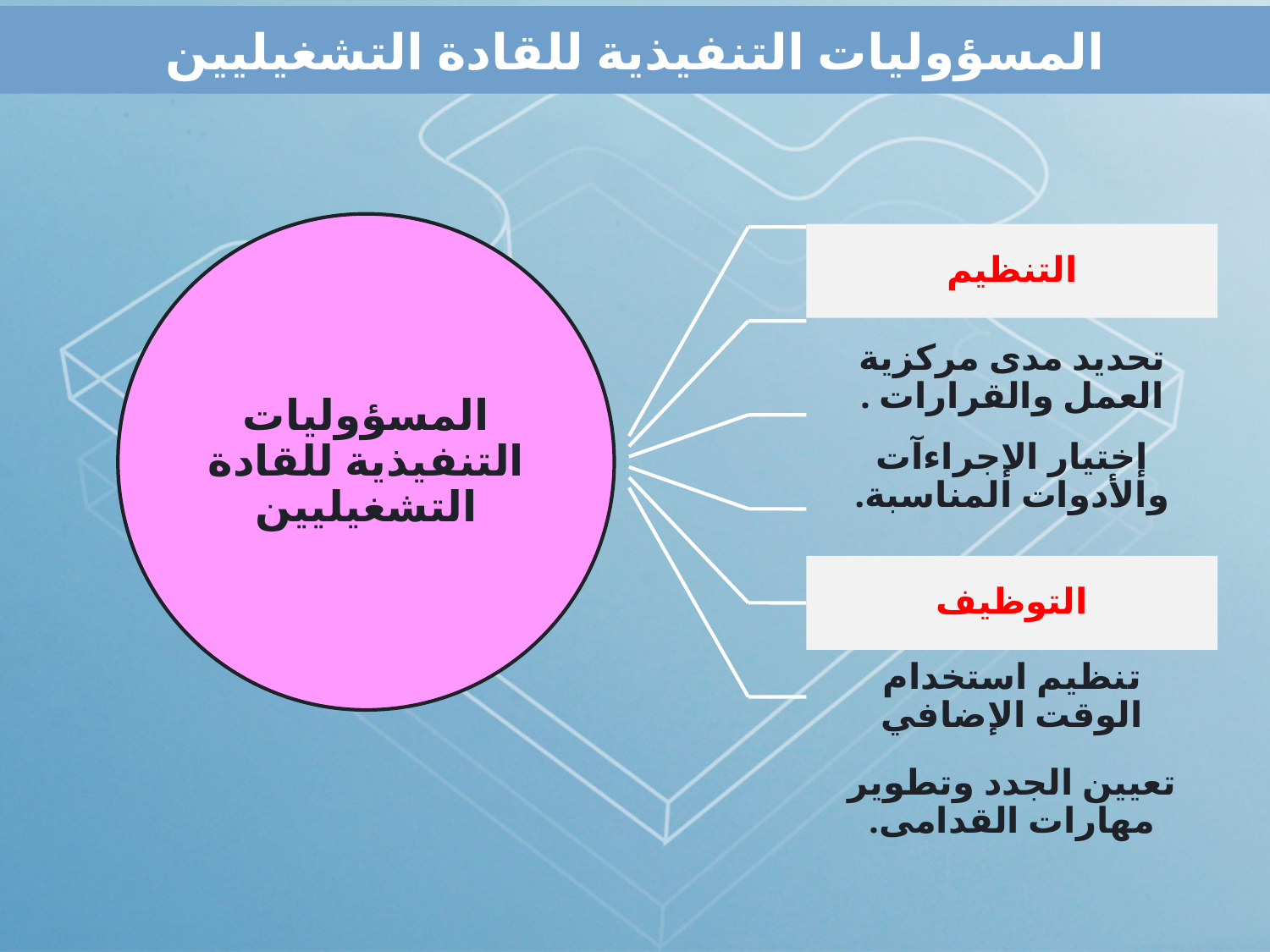

# المسؤوليات التنفيذية للقادة التشغيليين

المسؤوليات التنفيذية للقادة التشغيليين
التنظيم

تحديد مدى مركزية العمل والقرارات .

إختيار الإجراءآت والأدوات المناسبة.

التوظيف

تنظيم استخدام الوقت الإضافي

تعيين الجدد وتطوير مهارات القدامى.